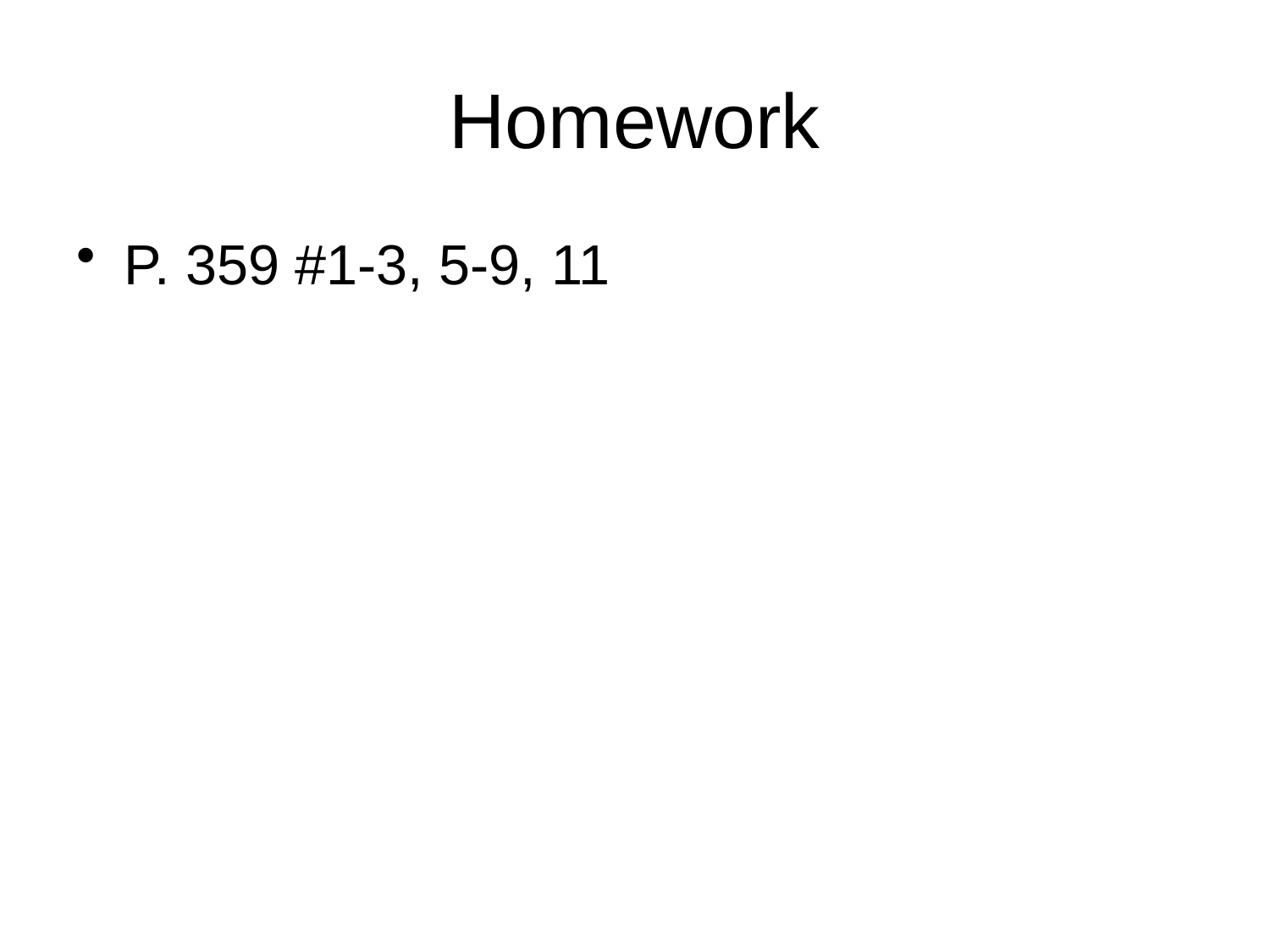

# Homework
P. 359 #1-3, 5-9, 11